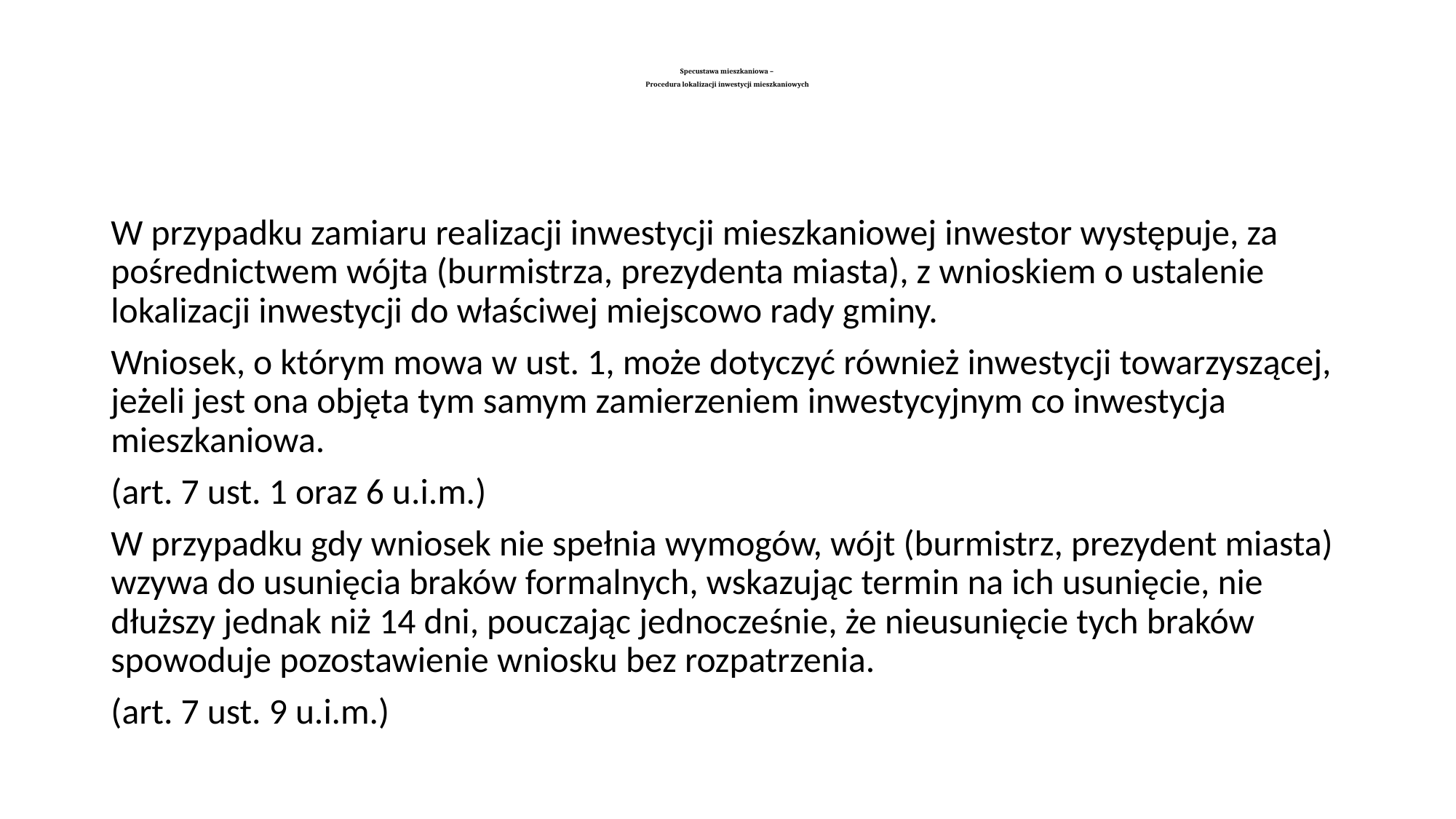

# Specustawa mieszkaniowa – Procedura lokalizacji inwestycji mieszkaniowych
W przypadku zamiaru realizacji inwestycji mieszkaniowej inwestor występuje, za pośrednictwem wójta (burmistrza, prezydenta miasta), z wnioskiem o ustalenie lokalizacji inwestycji do właściwej miejscowo rady gminy.
Wniosek, o którym mowa w ust. 1, może dotyczyć również inwestycji towarzyszącej, jeżeli jest ona objęta tym samym zamierzeniem inwestycyjnym co inwestycja mieszkaniowa.
(art. 7 ust. 1 oraz 6 u.i.m.)
W przypadku gdy wniosek nie spełnia wymogów, wójt (burmistrz, prezydent miasta) wzywa do usunięcia braków formalnych, wskazując termin na ich usunięcie, nie dłuższy jednak niż 14 dni, pouczając jednocześnie, że nieusunięcie tych braków spowoduje pozostawienie wniosku bez rozpatrzenia.
(art. 7 ust. 9 u.i.m.)